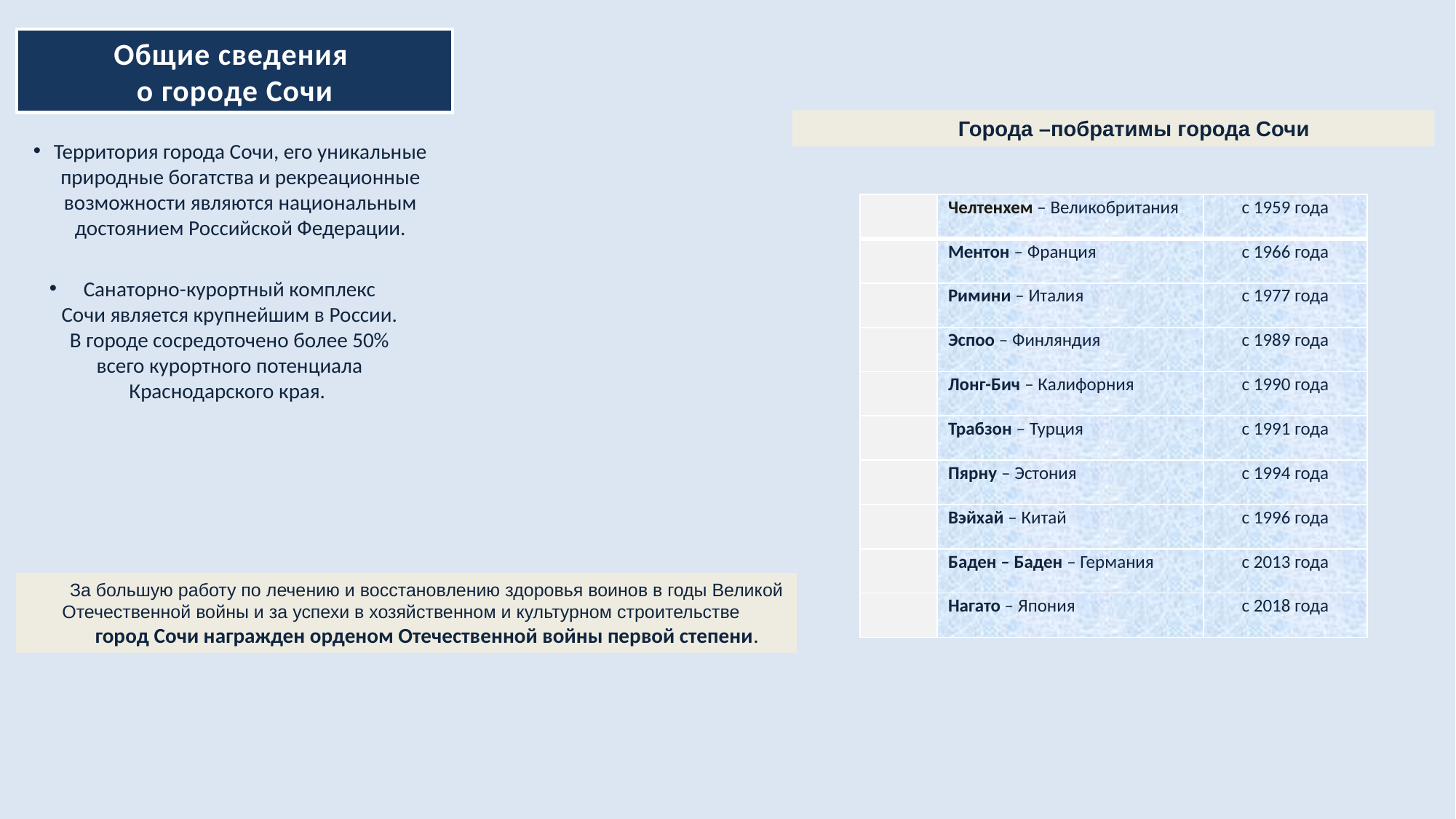

Общие сведения
о городе Сочи
#
Города –побратимы города Сочи
Территория города Сочи, его уникальные природные богатства и рекреационные возможности являются национальным достоянием Российской Федерации.
|  | Челтенхем – Великобритания | с 1959 года |
| --- | --- | --- |
|  | Ментон – Франция | с 1966 года |
|  | Римини – Италия | с 1977 года |
|  | Эспоо – Финляндия | с 1989 года |
|  | Лонг-Бич – Калифорния | с 1990 года |
|  | Трабзон – Турция | с 1991 года |
|  | Пярну – Эстония | с 1994 года |
|  | Вэйхай – Китай | с 1996 года |
|  | Баден – Баден – Германия | с 2013 года |
|  | Нагато – Япония | с 2018 года |
Санаторно-курортный комплекс Сочи является крупнейшим в России. В городе сосредоточено более 50% всего курортного потенциала Краснодарского края.
За большую работу по лечению и восстановлению здоровья воинов в годы Великой Отечественной войны и за успехи в хозяйственном и культурном строительстве
город Сочи награжден орденом Отечественной войны первой степени.